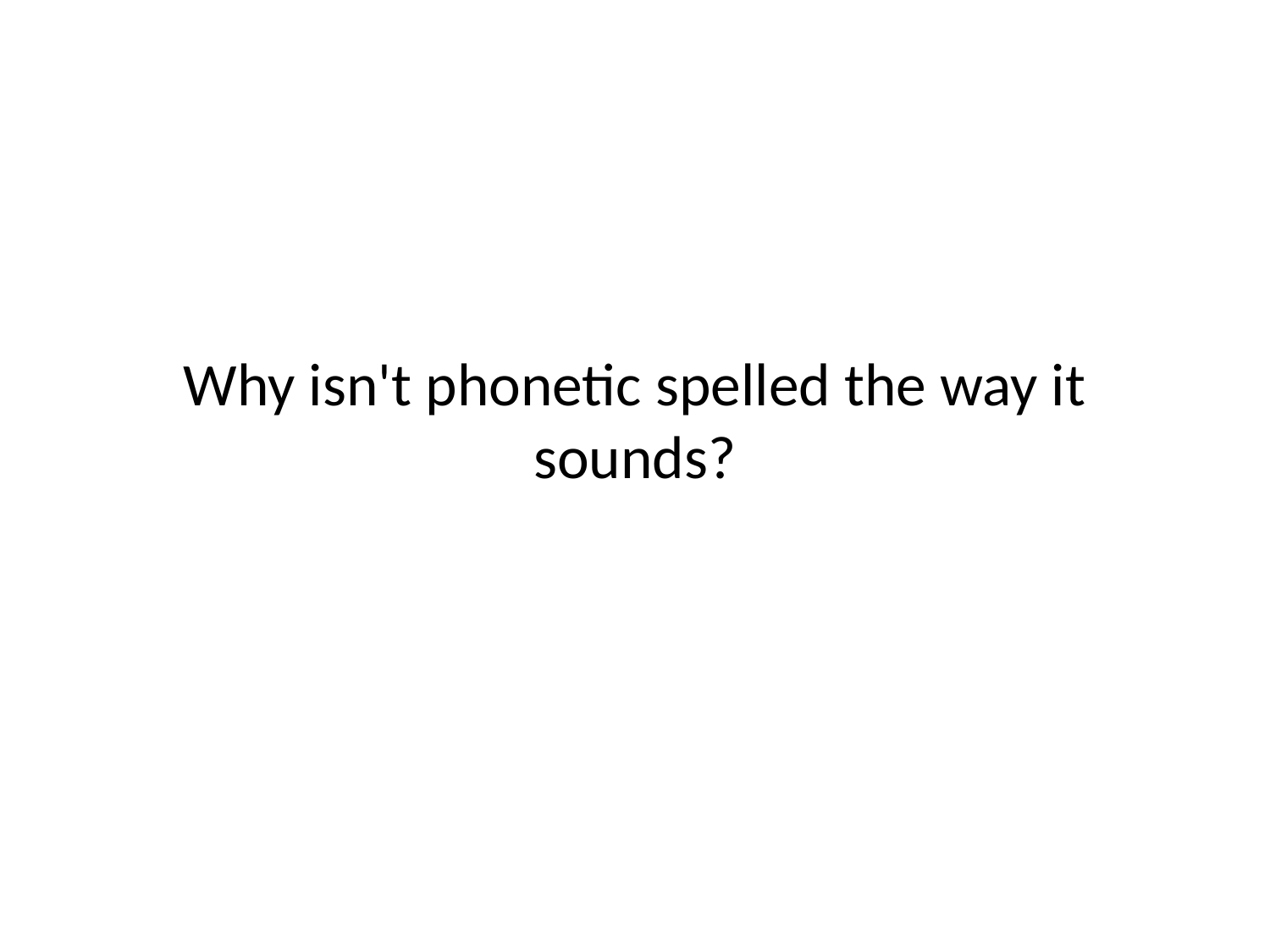

# Why isn't phonetic spelled the way it sounds?